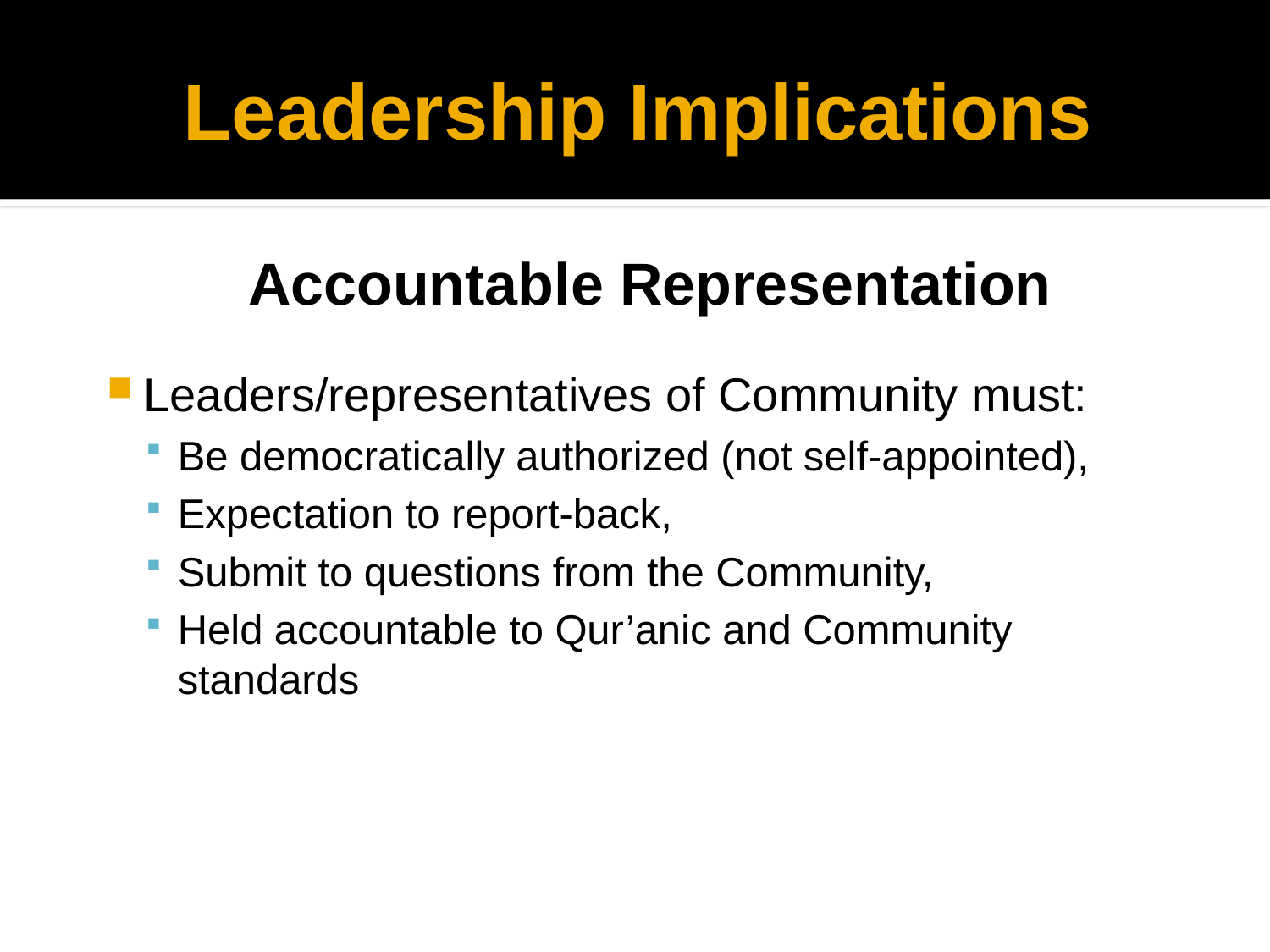

# Leadership Implications
Accountable Representation

Leaders/representatives of Community must:
Be democratically authorized (not self-appointed),
Expectation to report-back,
Submit to questions from the Community,
Held accountable to Qur’anic and Community standards